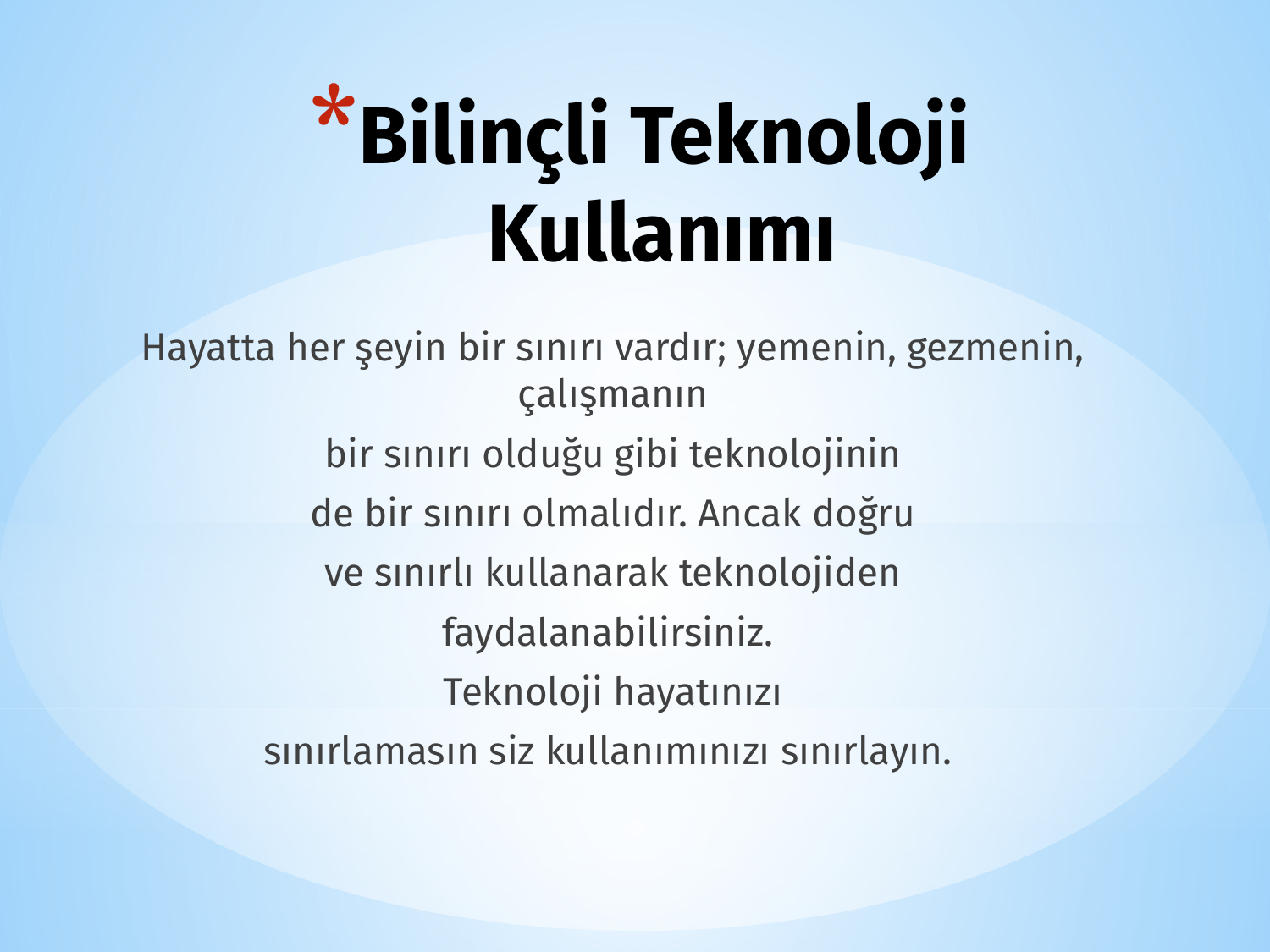

# Bilinçli Teknoloji Kullanımı
Hayatta her şeyin bir sınırı vardır; yemenin, gezmenin, çalışmanın
bir sınırı olduğu gibi teknolojinin
de bir sınırı olmalıdır. Ancak doğru
ve sınırlı kullanarak teknolojiden
faydalanabilirsiniz.
Teknoloji hayatınızı
sınırlamasın siz kullanımınızı sınırlayın.